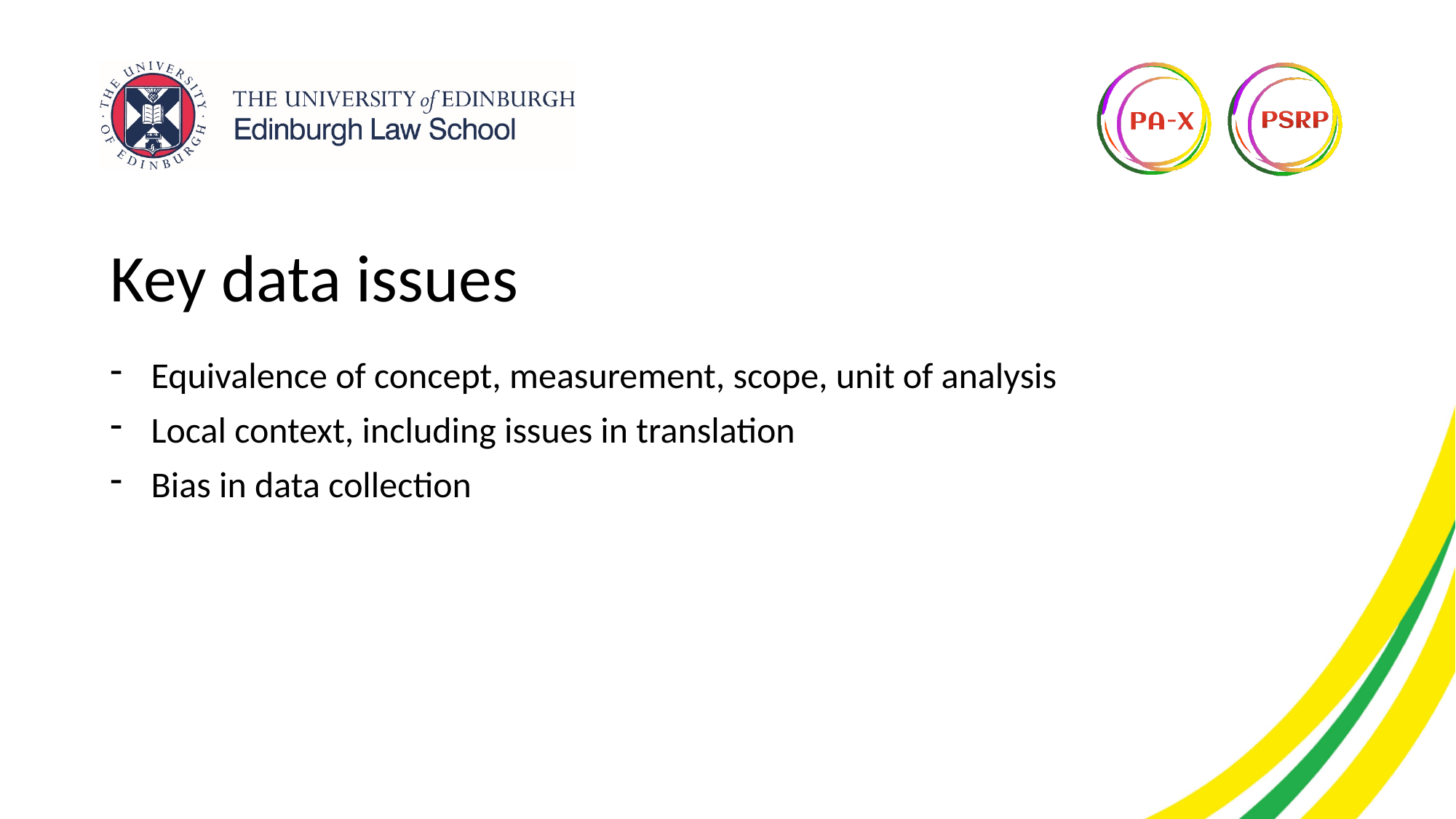

# Key data issues
Equivalence of concept, measurement, scope, unit of analysis
Local context, including issues in translation
Bias in data collection